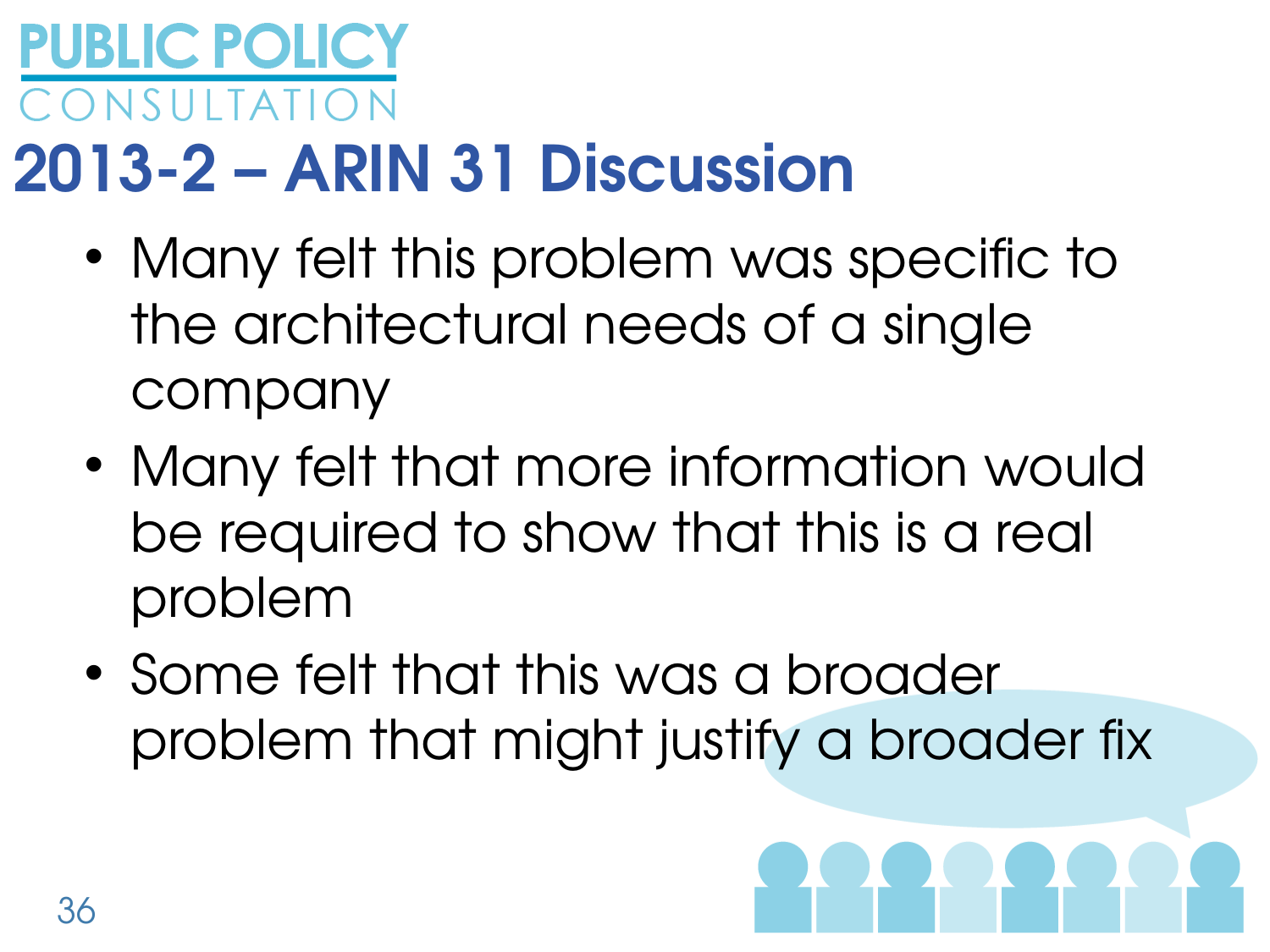

2013-2 – ARIN 31 Discussion
Many felt this problem was specific to the architectural needs of a single company
Many felt that more information would be required to show that this is a real problem
Some felt that this was a broader problem that might justify a broader fix
36